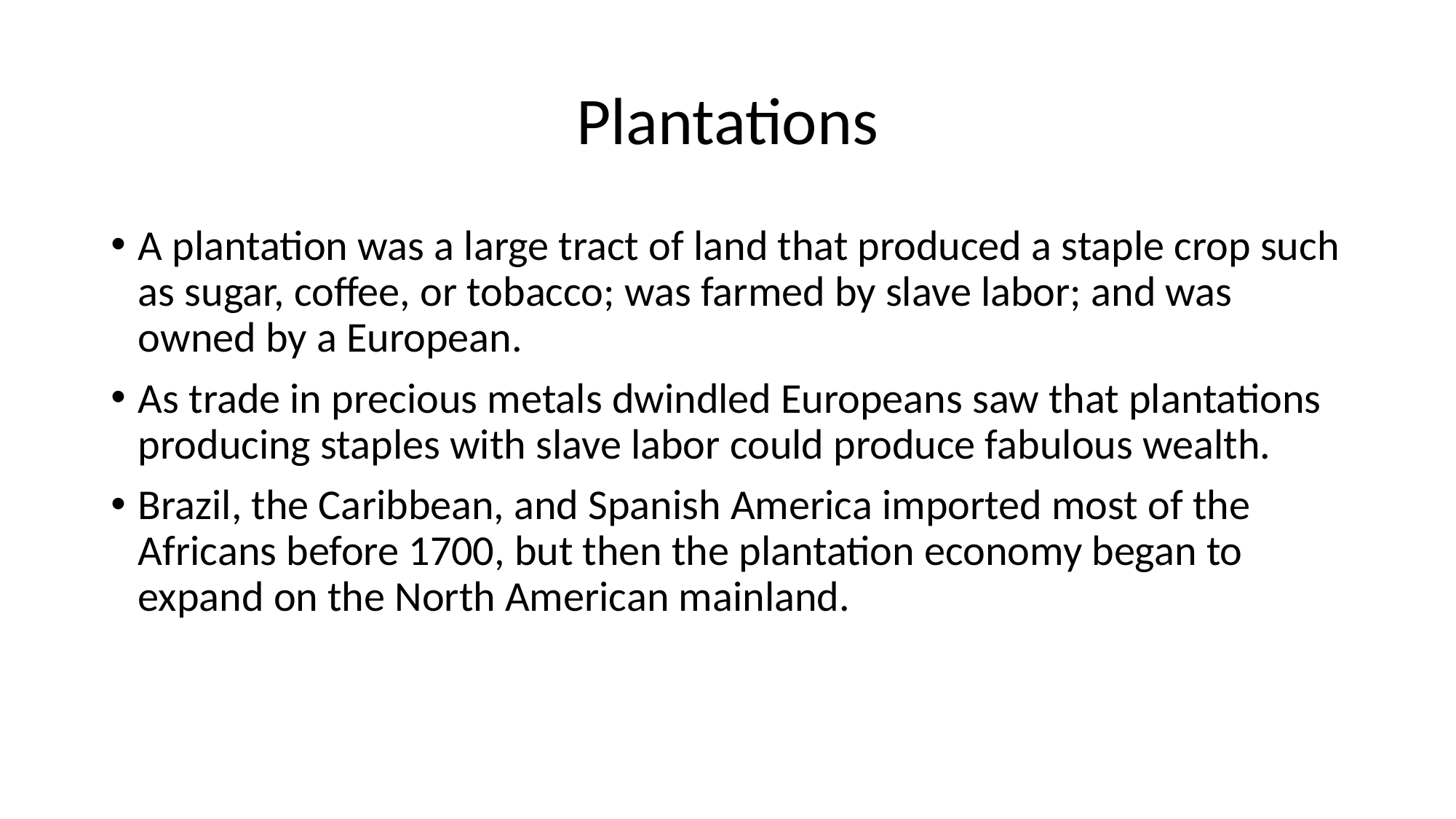

# Plantations
A plantation was a large tract of land that produced a staple crop such as sugar, coffee, or tobacco; was farmed by slave labor; and was owned by a European.
As trade in precious metals dwindled Europeans saw that plantations producing staples with slave labor could produce fabulous wealth.
Brazil, the Caribbean, and Spanish America imported most of the Africans before 1700, but then the plantation economy began to expand on the North American mainland.